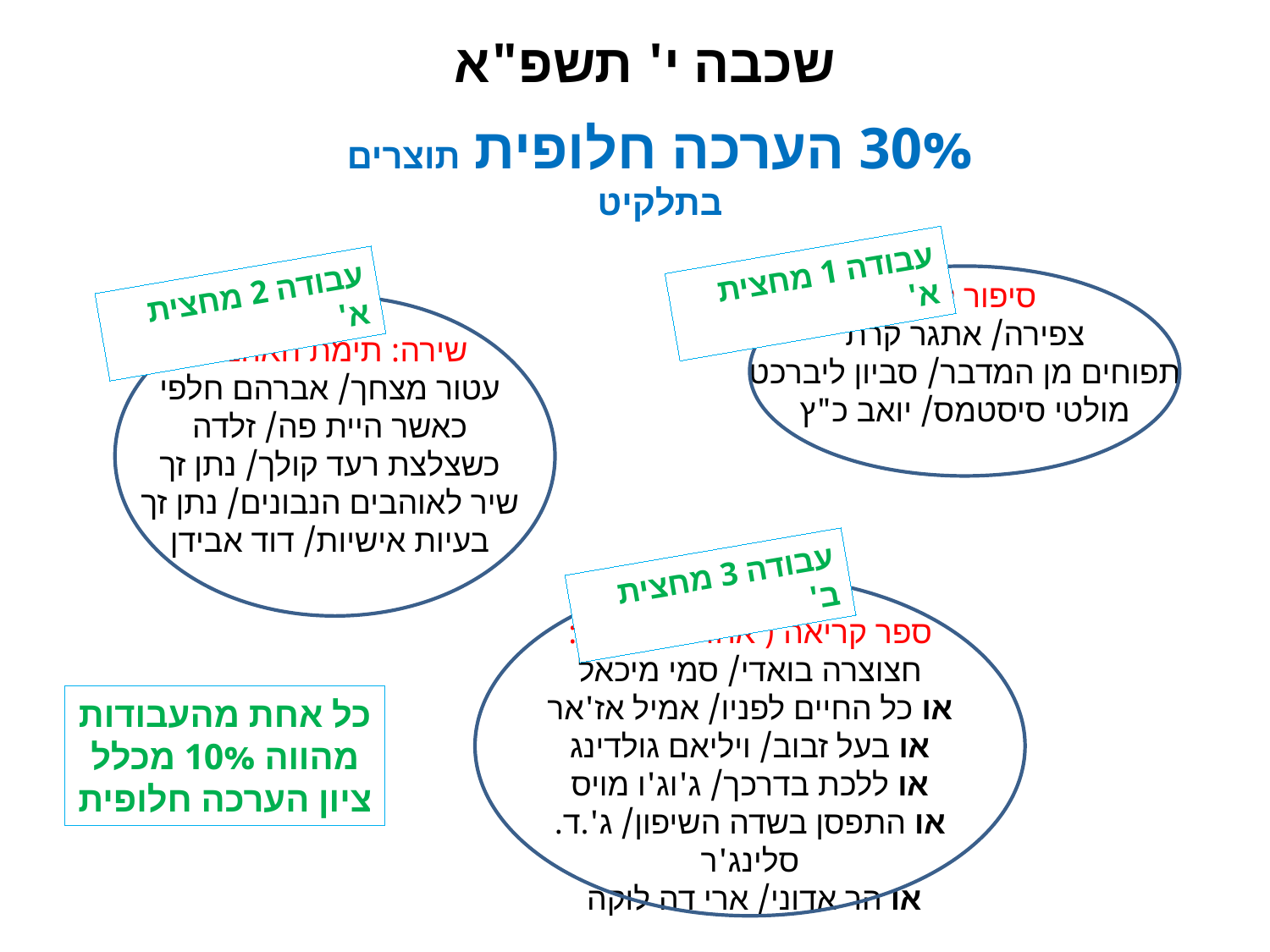

שכבה י' תשפ"א
30% הערכה חלופית תוצרים בתלקיט

עבודה 1 מחצית א'

סיפור קצר:
צפירה/ אתגר קרת
תפוחים מן המדבר/ סביון ליברכט
מולטי סיסטמס/ יואב כ"ץ

עבודה 2 מחצית א'

שירה: תימת האהבה:
עטור מצחך/ אברהם חלפי
כאשר היית פה/ זלדה
כשצלצת רעד קולך/ נתן זך
שיר לאוהבים הנבונים/ נתן זך
בעיות אישיות/ דוד אבידן
עבודה 3 מחצית ב'

ספר קריאה ( אחד לבחירה):
חצוצרה בואדי/ סמי מיכאל
או כל החיים לפניו/ אמיל אז'אר
או בעל זבוב/ ויליאם גולדינג
או ללכת בדרכך/ ג'וג'ו מויס
או התפסן בשדה השיפון/ ג'.ד. סלינג'ר
או הר אדוני/ ארי דה לוקה
כל אחת מהעבודות מהווה 10% מכלל ציון הערכה חלופית